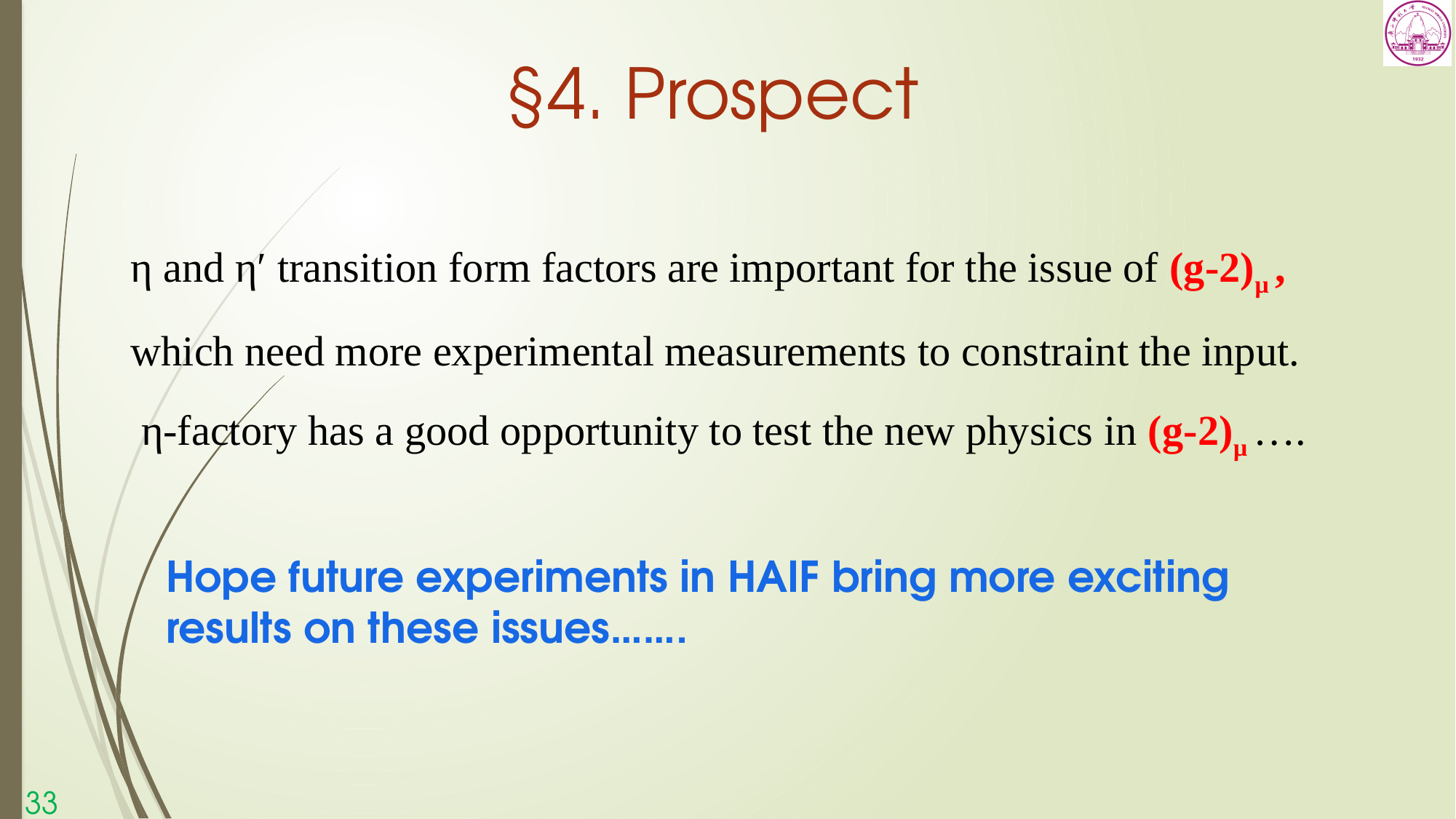

§4. Prospect
η and η′ transition form factors are important for the issue of (g-2)μ , which need more experimental measurements to constraint the input.
 η-factory has a good opportunity to test the new physics in (g-2)μ ….
Hope future experiments in HAIF bring more exciting results on these issues…….
33